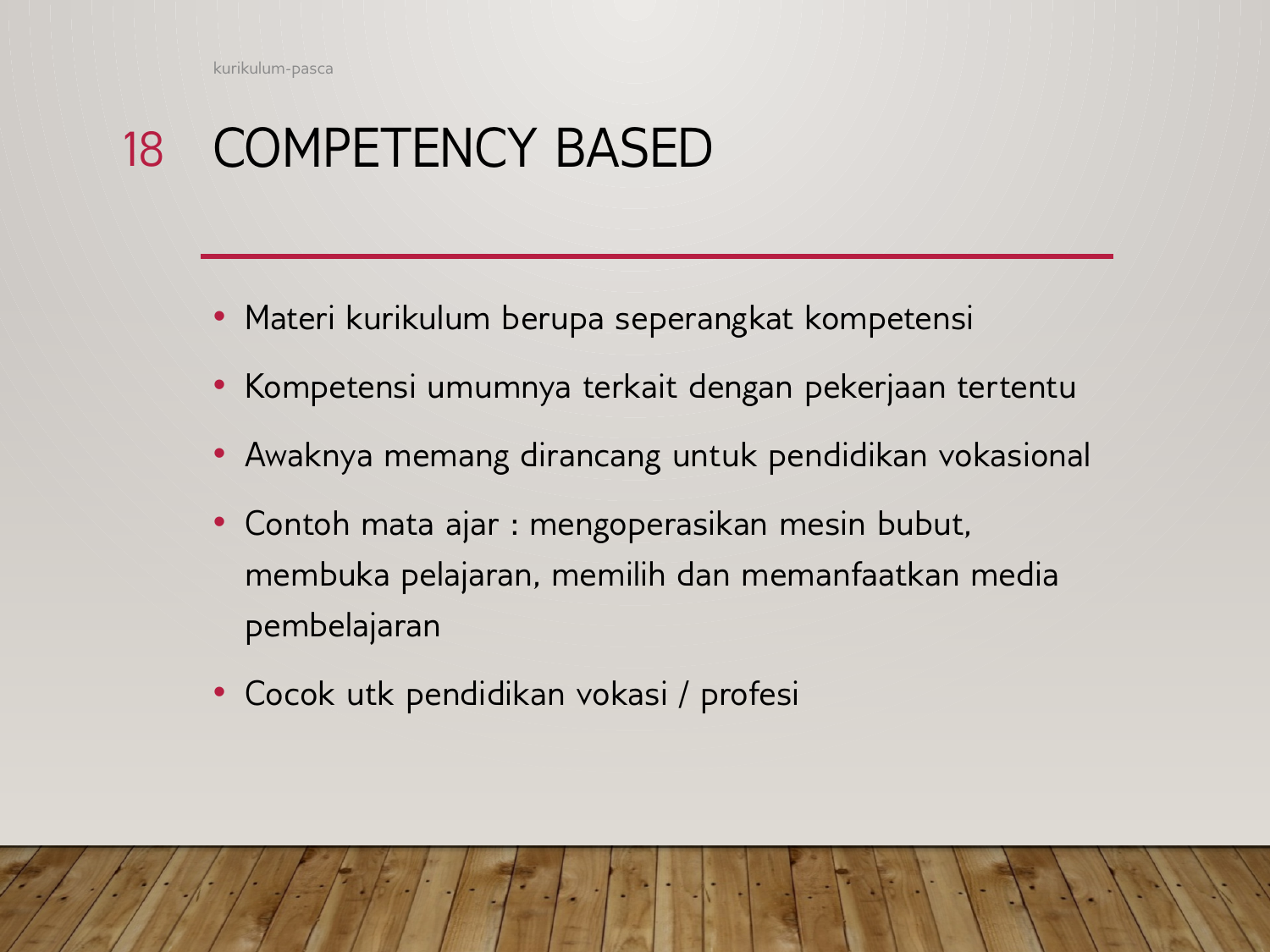

kurikulum-pasca
18
# COMPETENCY BASED
Materi kurikulum berupa seperangkat kompetensi
Kompetensi umumnya terkait dengan pekerjaan tertentu
Awaknya memang dirancang untuk pendidikan vokasional
Contoh mata ajar : mengoperasikan mesin bubut, membuka pelajaran, memilih dan memanfaatkan media pembelajaran
Cocok utk pendidikan vokasi / profesi